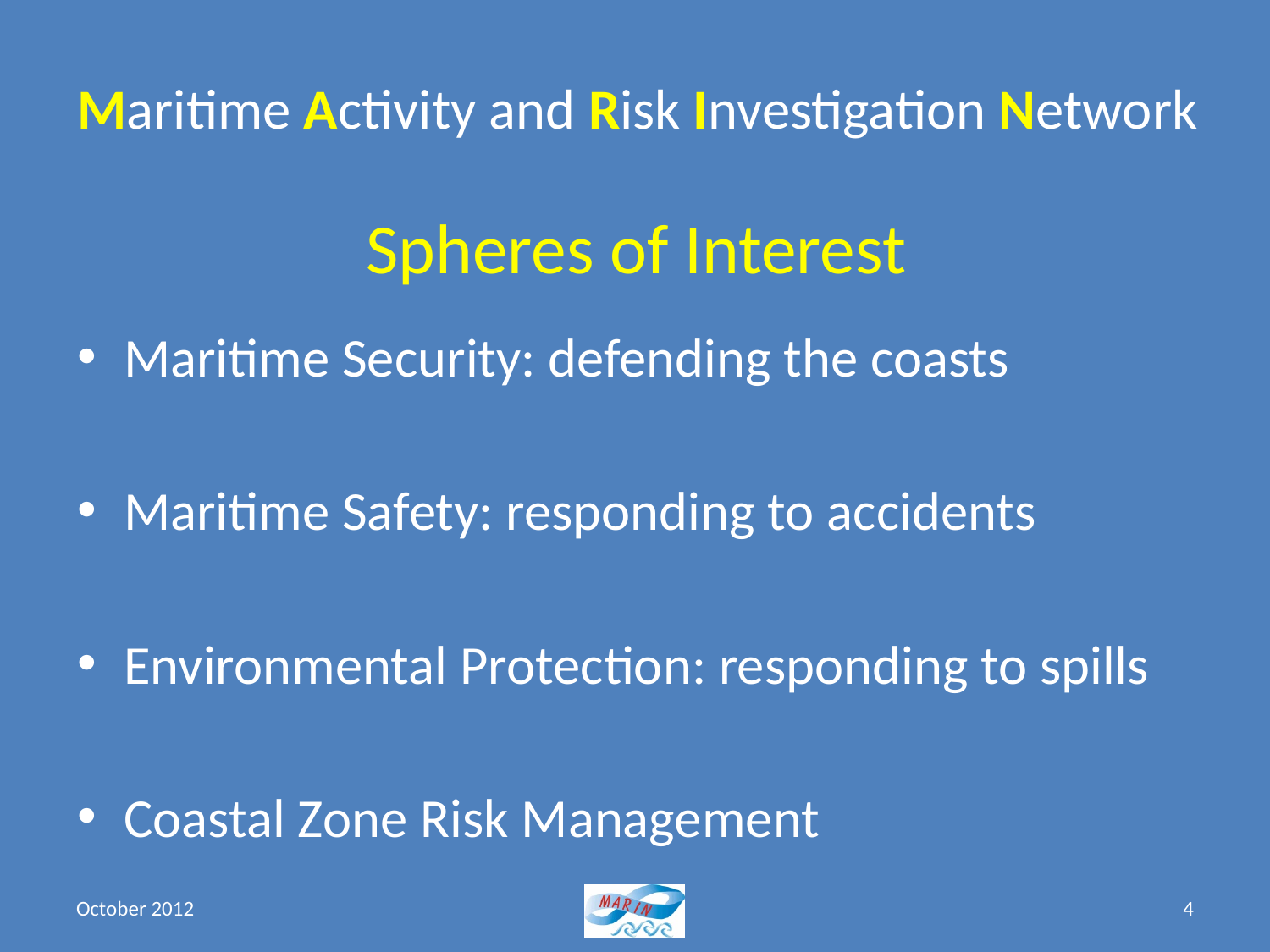

Maritime Activity and Risk Investigation Network

# Spheres of Interest
Maritime Security: defending the coasts

Maritime Safety: responding to accidents

Environmental Protection: responding to spills

Coastal Zone Risk Management
October 2012
4